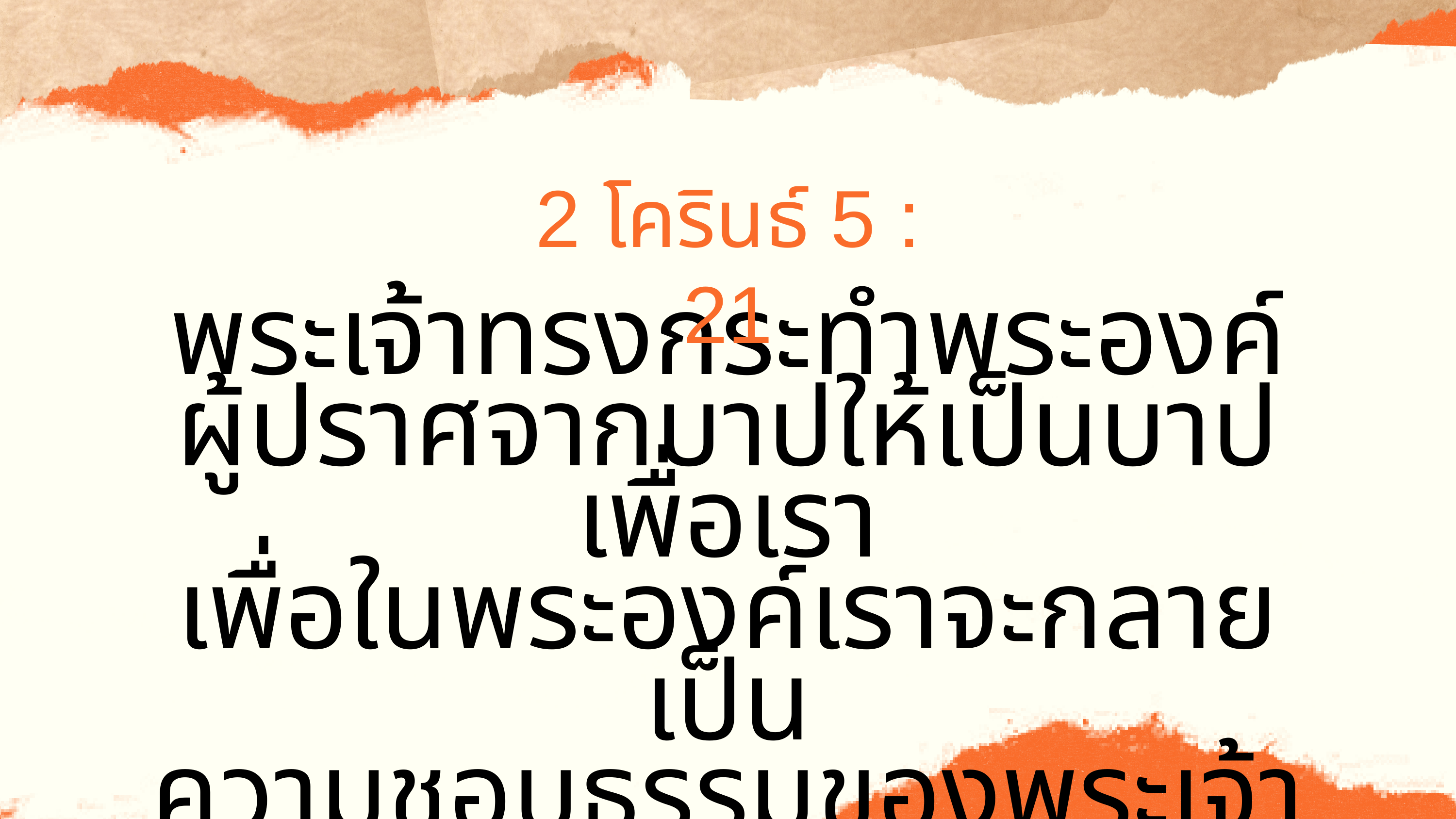

2 โครินธ์ 5 : 21

พระเจ้าทรงกระทำพระองค์
ผู้ปราศจากบาปให้เป็นบาป เพื่อเรา
เพื่อในพระองค์เราจะกลายเป็น
ความชอบธรรมของพระเจ้า